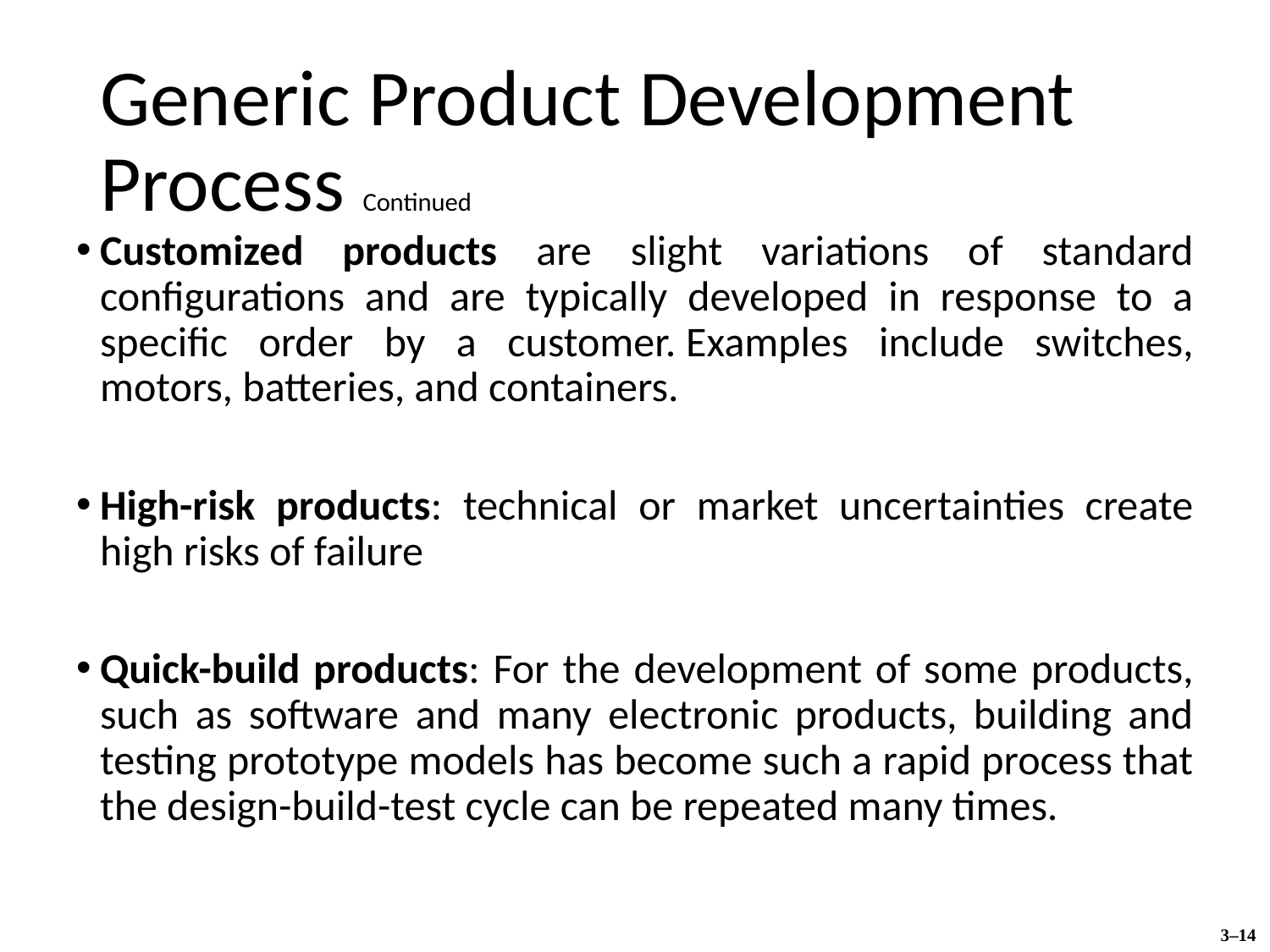

# Generic Product Development Process Continued
Customized products are slight variations of standard configurations and are typically developed in response to a specific order by a customer. Examples include switches, motors, batteries, and containers.

High-risk products: technical or market uncertainties create high risks of failure

Quick-build products: For the development of some products, such as software and many electronic products, building and testing prototype models has become such a rapid process that the design-build-test cycle can be repeated many times.